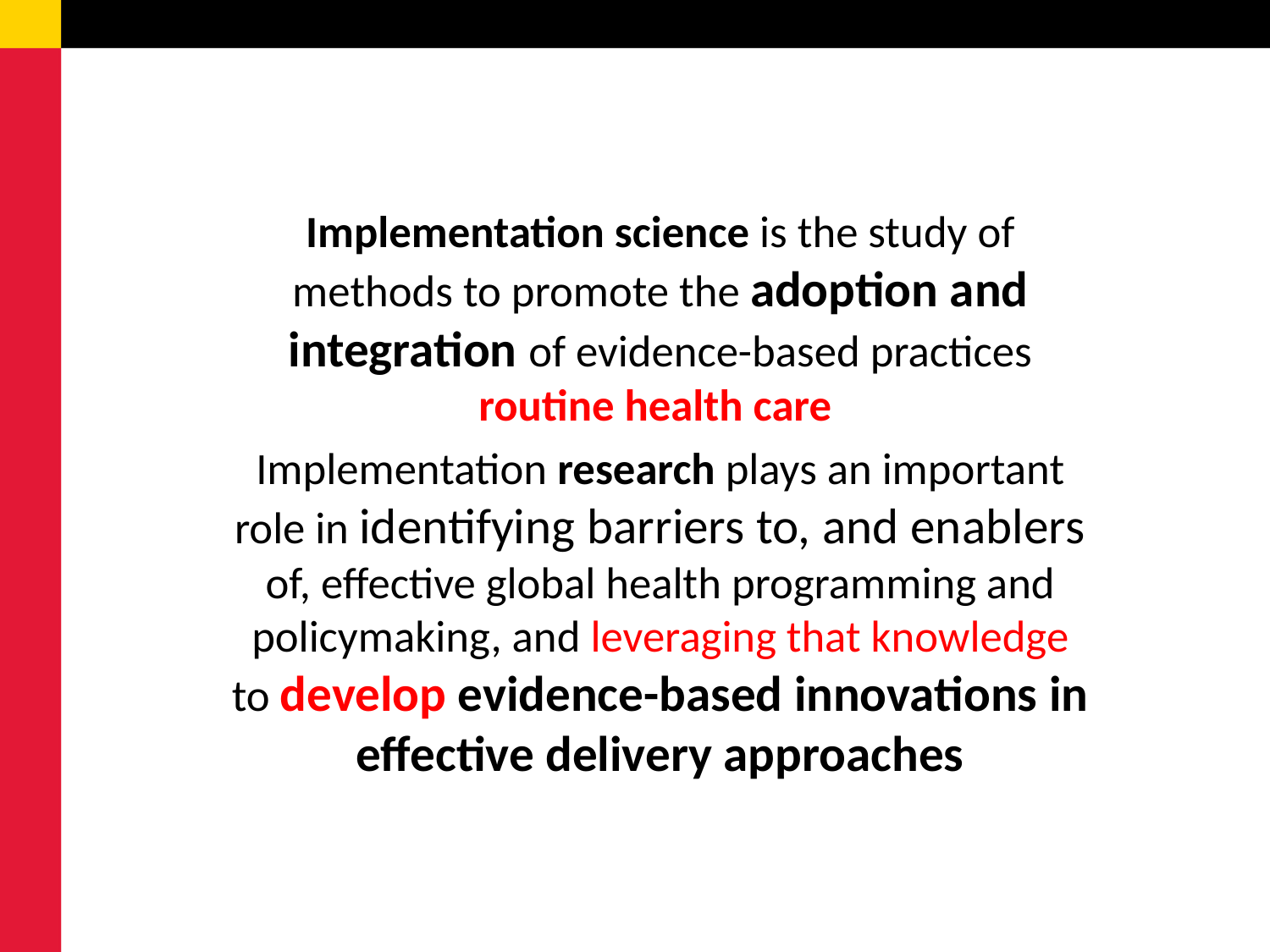

#
Implementation science is the study of methods to promote the adoption and integration of evidence-based practices routine health care
Implementation research plays an important role in identifying barriers to, and enablers of, effective global health programming and policymaking, and leveraging that knowledge to develop evidence-based innovations in effective delivery approaches